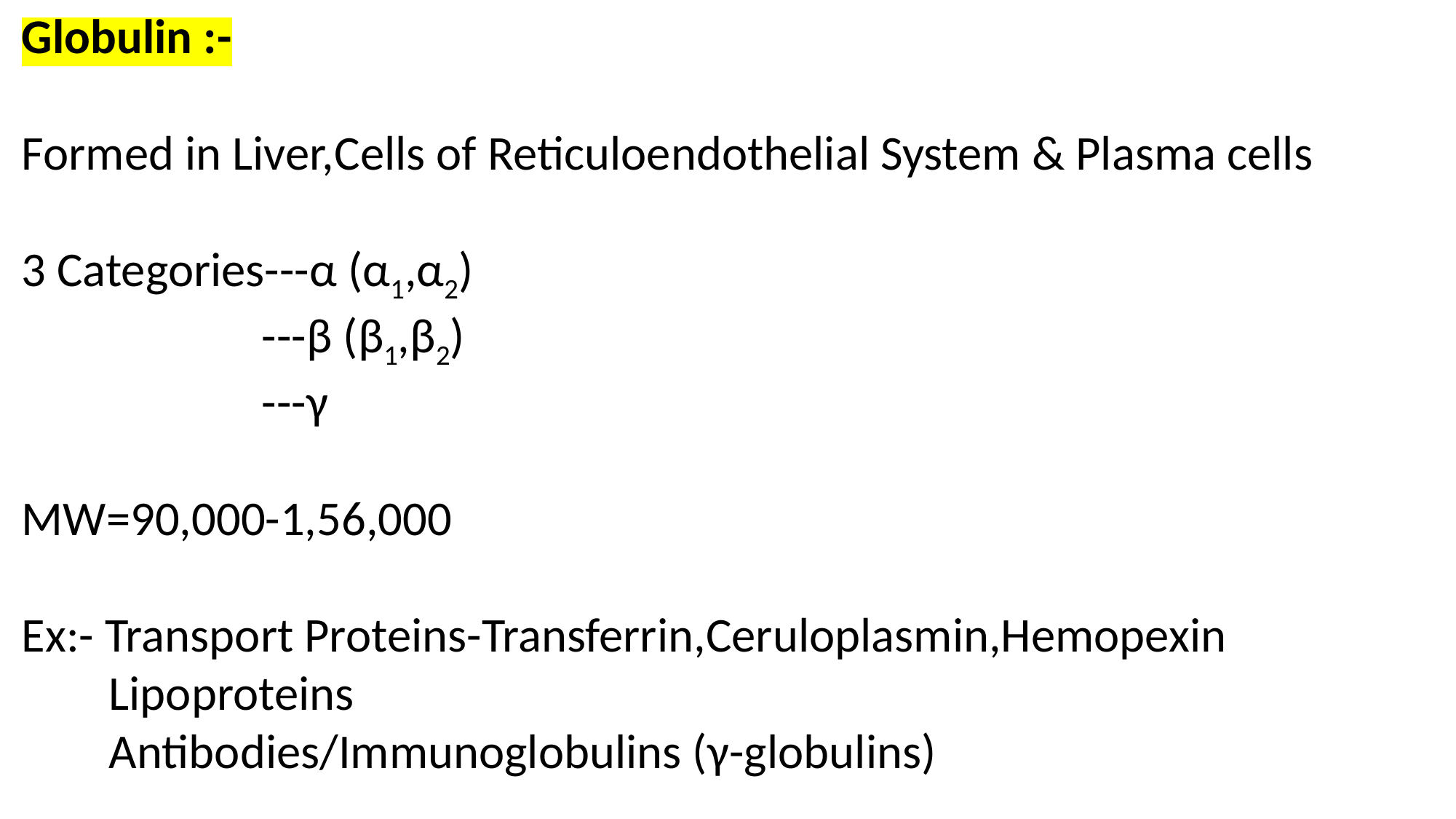

Globulin :-

Formed in Liver,Cells of Reticuloendothelial System & Plasma cells

3 Categories---α (α1,α2)
                      ---β (β1,β2)
                      ---γ

MW=90,000-1,56,000

Ex:- Transport Proteins-Transferrin,Ceruloplasmin,Hemopexin
        Lipoproteins
        Antibodies/Immunoglobulins (γ-globulins)